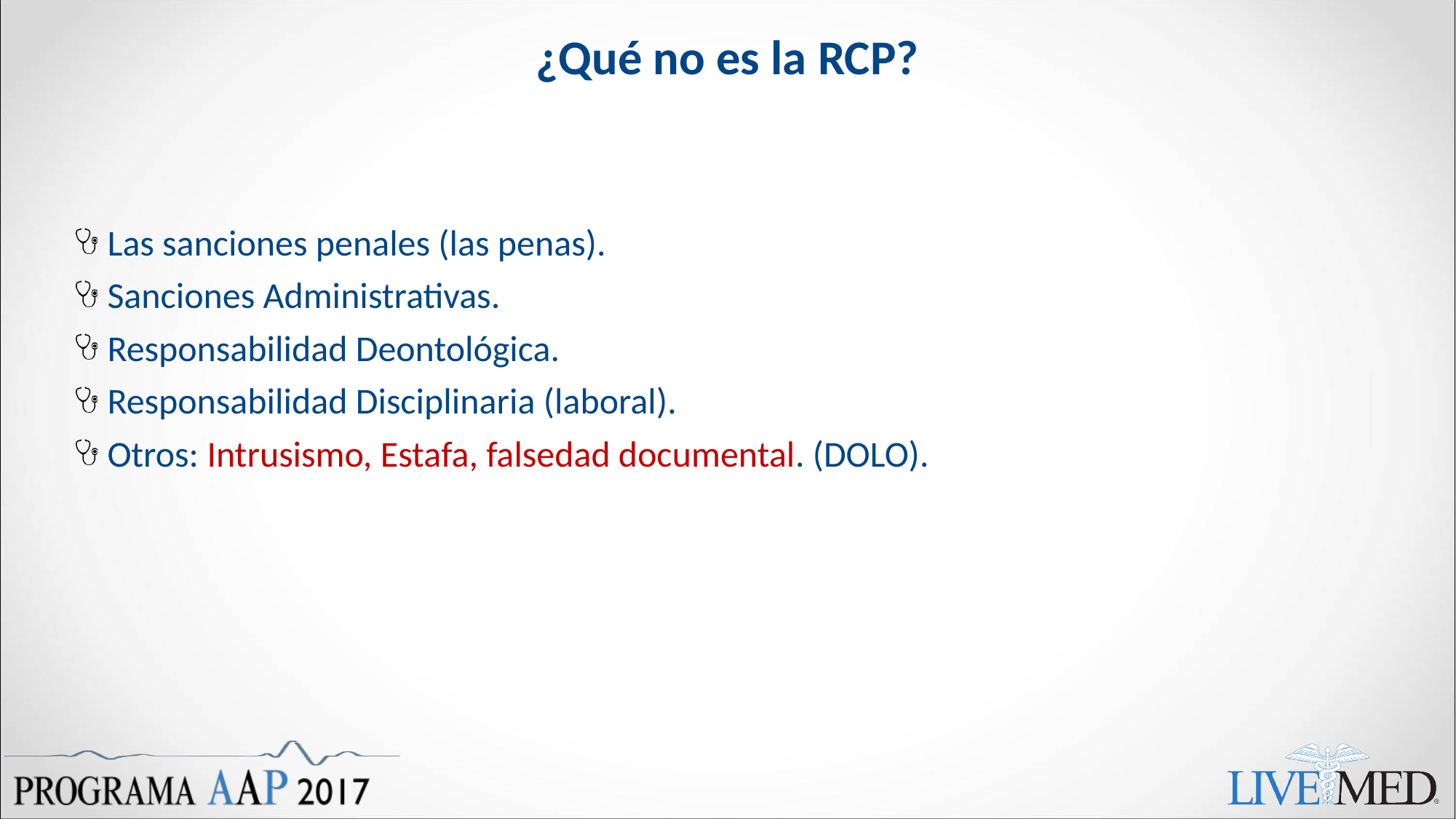

# ¿Qué no es la RCP?
Las sanciones penales (las penas).
Sanciones Administrativas.
Responsabilidad Deontológica.
Responsabilidad Disciplinaria (laboral).
Otros: Intrusismo, Estafa, falsedad documental. (DOLO).